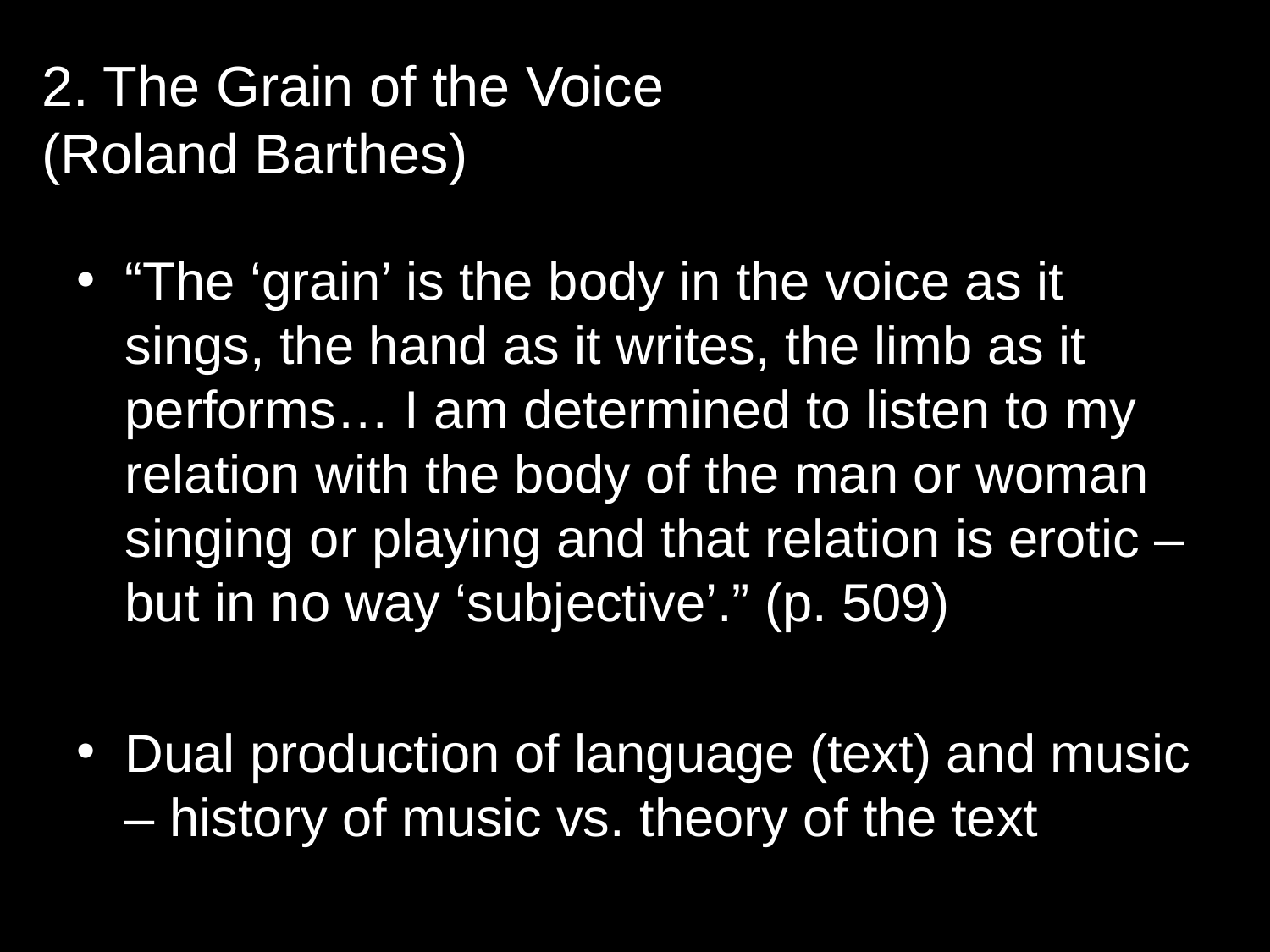

# 2. The Grain of the Voice (Roland Barthes)
“The ‘grain’ is the body in the voice as it sings, the hand as it writes, the limb as it performs… I am determined to listen to my relation with the body of the man or woman singing or playing and that relation is erotic – but in no way ‘subjective’.” (p. 509)

Dual production of language (text) and music – history of music vs. theory of the text